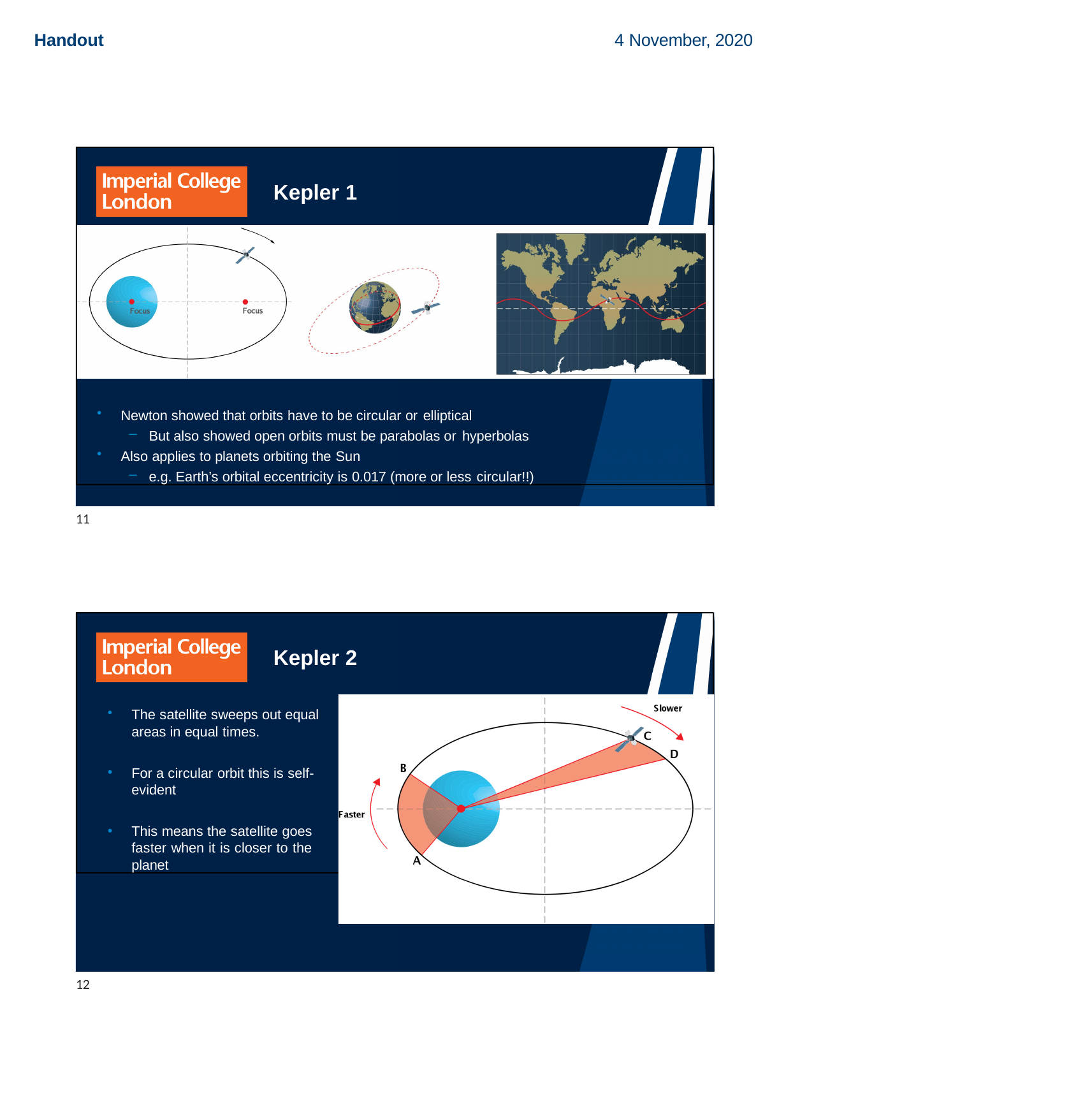

Handout
4 November, 2020

Kepler 1

Newton showed that orbits have to be circular or elliptical
But also showed open orbits must be parabolas or hyperbolas
Also applies to planets orbiting the Sun
e.g. Earth’s orbital eccentricity is 0.017 (more or less circular!!)
11

Kepler 2

The satellite sweeps out equal  areas in equal times.

For a circular orbit this is self-  evident

This means the satellite goes  faster when it is closer to the  planet

12